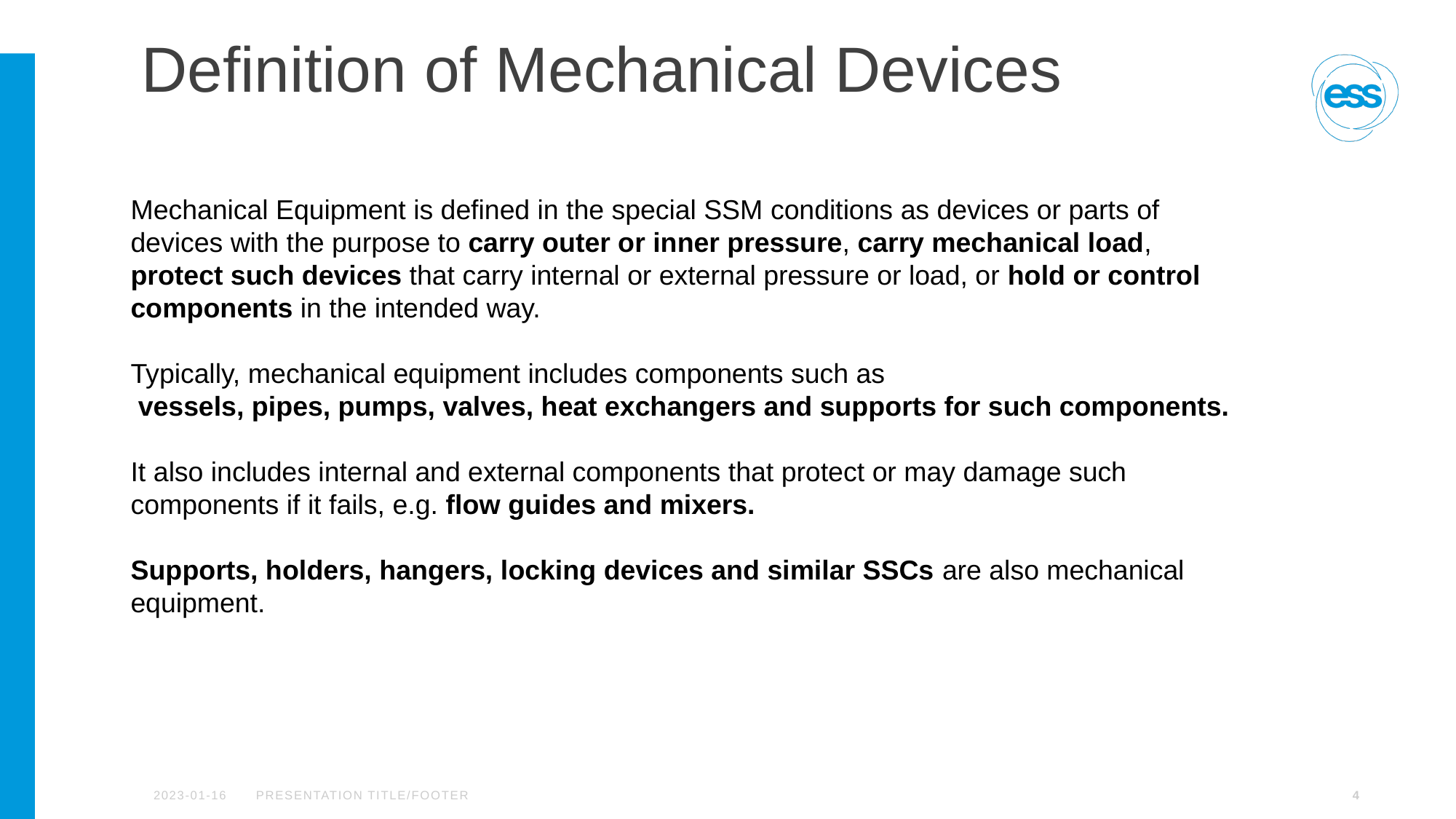

# Definition of Mechanical Devices

Mechanical Equipment is defined in the special SSM conditions as devices or parts of devices with the purpose to carry outer or inner pressure, carry mechanical load, protect such devices that carry internal or external pressure or load, or hold or control components in the intended way.

Typically, mechanical equipment includes components such as
 vessels, pipes, pumps, valves, heat exchangers and supports for such components.

It also includes internal and external components that protect or may damage such components if it fails, e.g. flow guides and mixers.

Supports, holders, hangers, locking devices and similar SSCs are also mechanical equipment.

2023-01-16
PRESENTATION TITLE/FOOTER
4